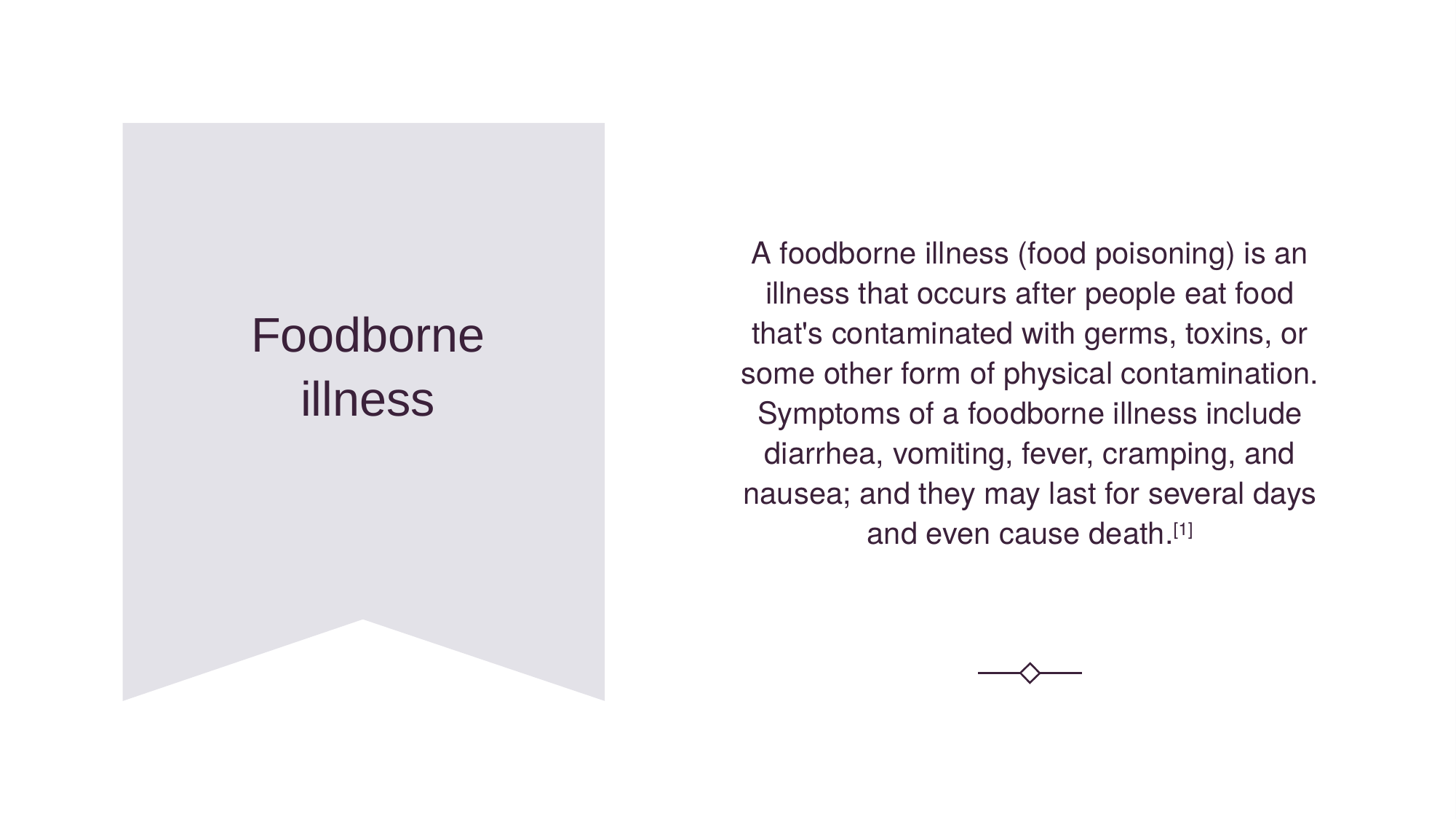

A foodborne illness (food poisoning) is an illness that occurs after people eat food that's contaminated with germs, toxins, or some other form of physical contamination. Symptoms of a foodborne illness include diarrhea, vomiting, fever, cramping, and nausea; and they may last for several days and even cause death.[1]
# Foodborne illness